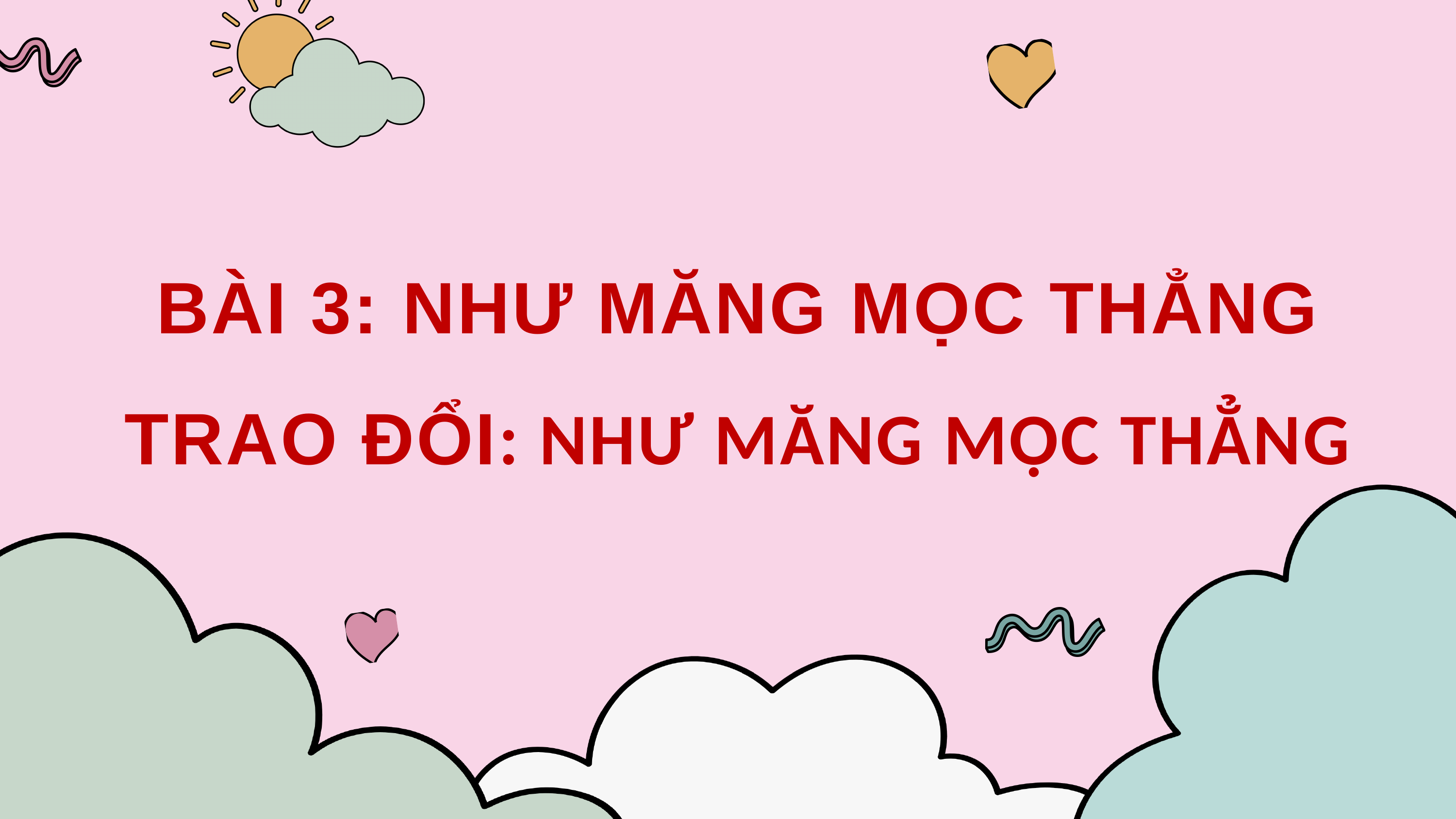

BÀI 3: NHƯ MĂNG MỌC THẲNG
TRAO ĐỔI: NHƯ MĂNG MỌC THẲNG